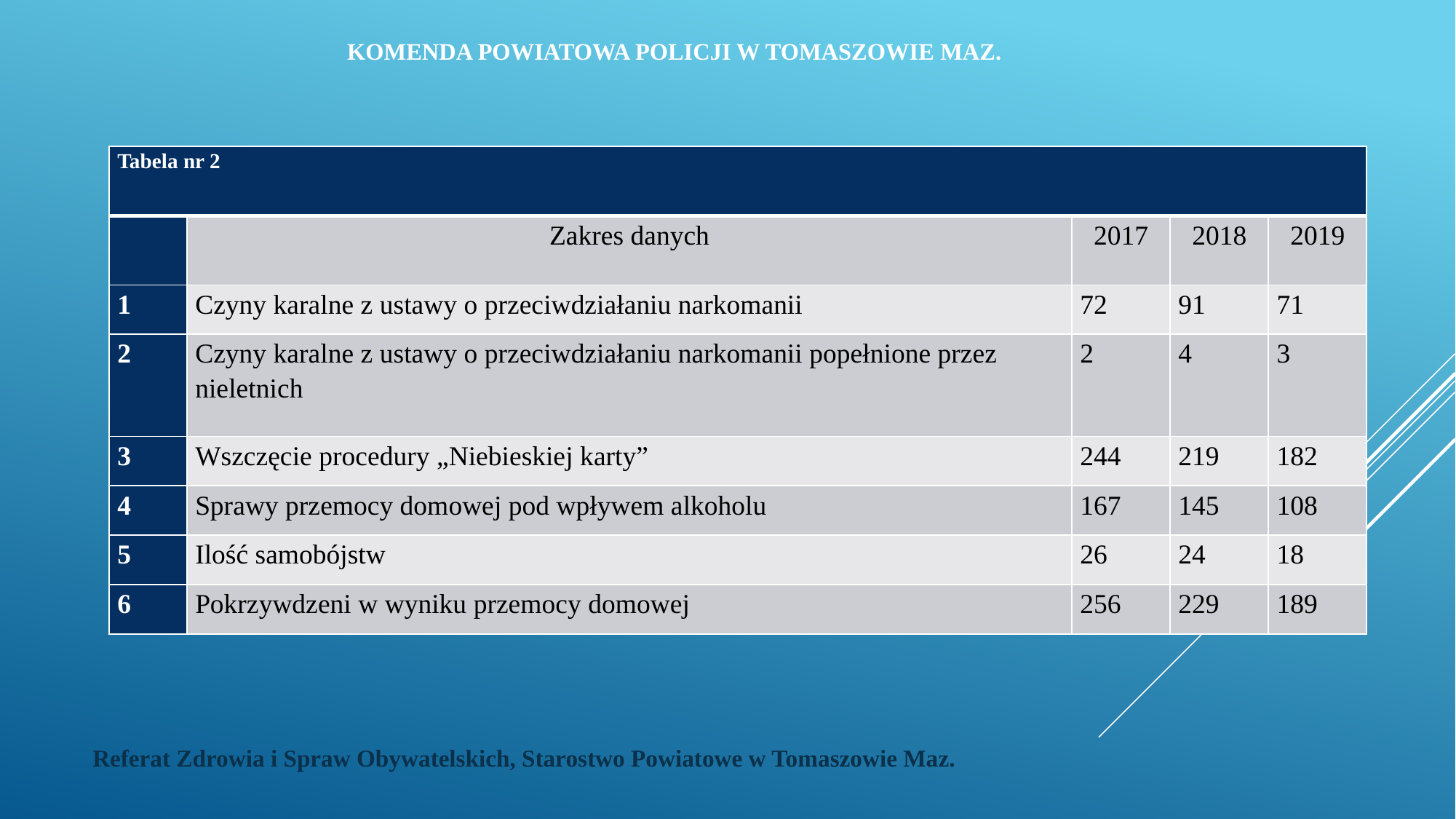

# KOMENDA POWIATOWA POLICJI w Tomaszowie Maz.
| Tabela nr 2 |  |  |  |  |
| --- | --- | --- | --- | --- |
|  | Zakres danych | 2017 | 2018 | 2019 |
| 1 | Czyny karalne z ustawy o przeciwdziałaniu narkomanii | 72 | 91 | 71 |
| 2 | Czyny karalne z ustawy o przeciwdziałaniu narkomanii popełnione przez nieletnich | 2 | 4 | 3 |
| 3 | Wszczęcie procedury „Niebieskiej karty” | 244 | 219 | 182 |
| 4 | Sprawy przemocy domowej pod wpływem alkoholu | 167 | 145 | 108 |
| 5 | Ilość samobójstw | 26 | 24 | 18 |
| 6 | Pokrzywdzeni w wyniku przemocy domowej | 256 | 229 | 189 |
Referat Zdrowia i Spraw Obywatelskich, Starostwo Powiatowe w Tomaszowie Maz.